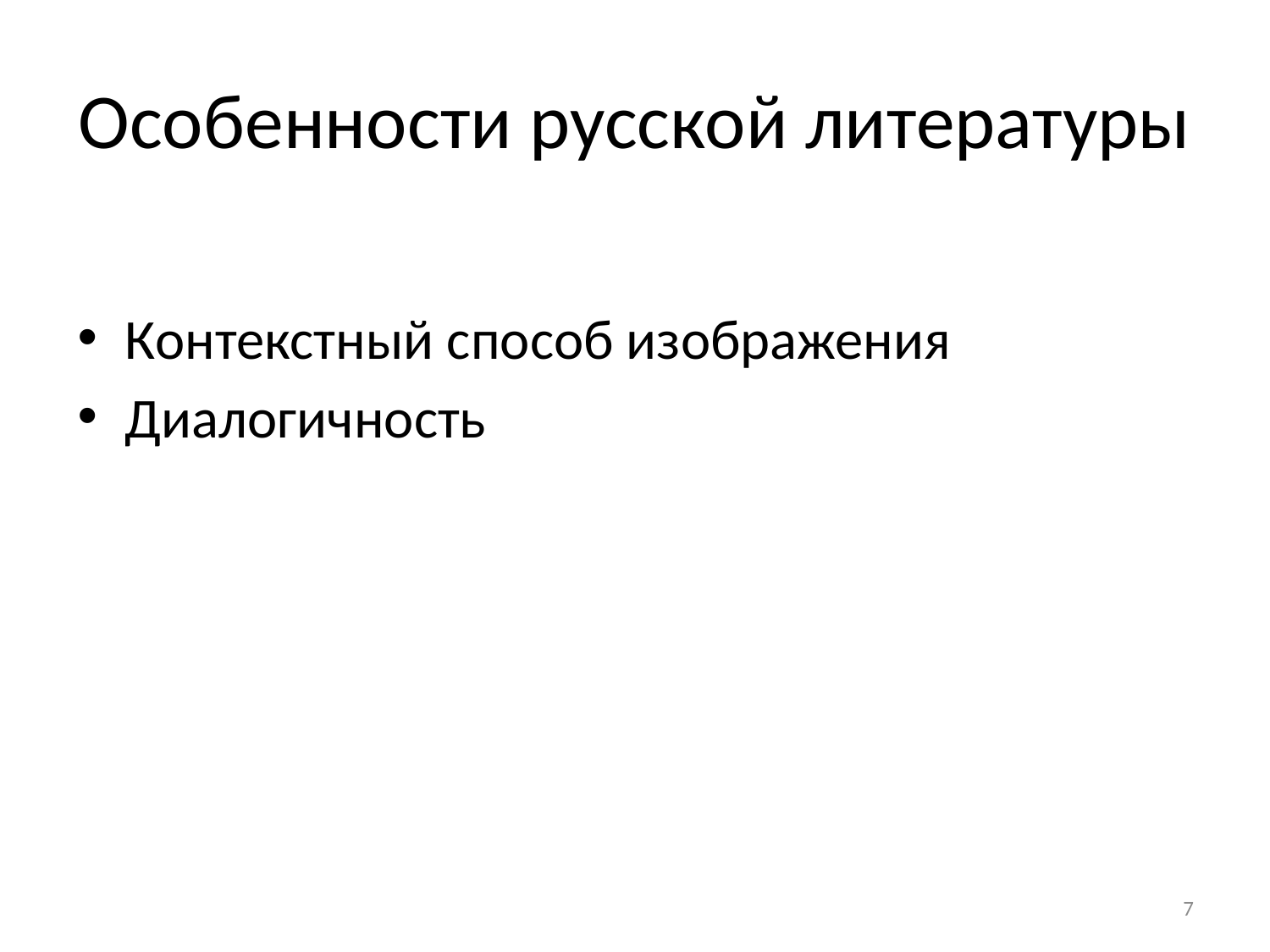

# Особенности русской литературы
Контекстный способ изображения
Диалогичность
7